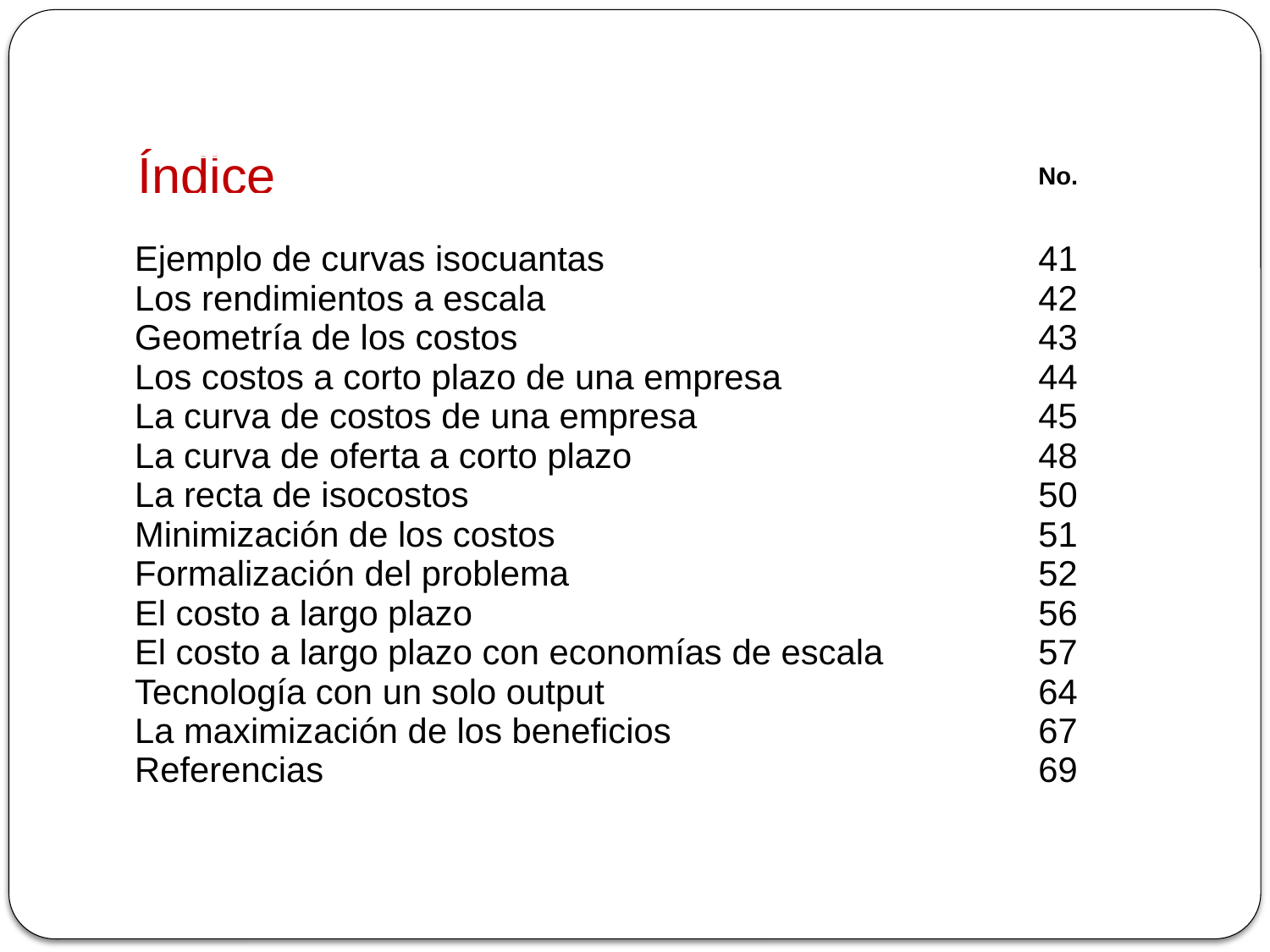

# Índice
|  | No. |
| --- | --- |
| Ejemplo de curvas isocuantas Los rendimientos a escala Geometría de los costos Los costos a corto plazo de una empresa La curva de costos de una empresa La curva de oferta a corto plazo La recta de isocostos Minimización de los costos Formalización del problema El costo a largo plazo El costo a largo plazo con economías de escala Tecnología con un solo output La maximización de los beneficios Referencias | 41 42 43 44 45 48 50 51 52 56 57 64 67 69 |